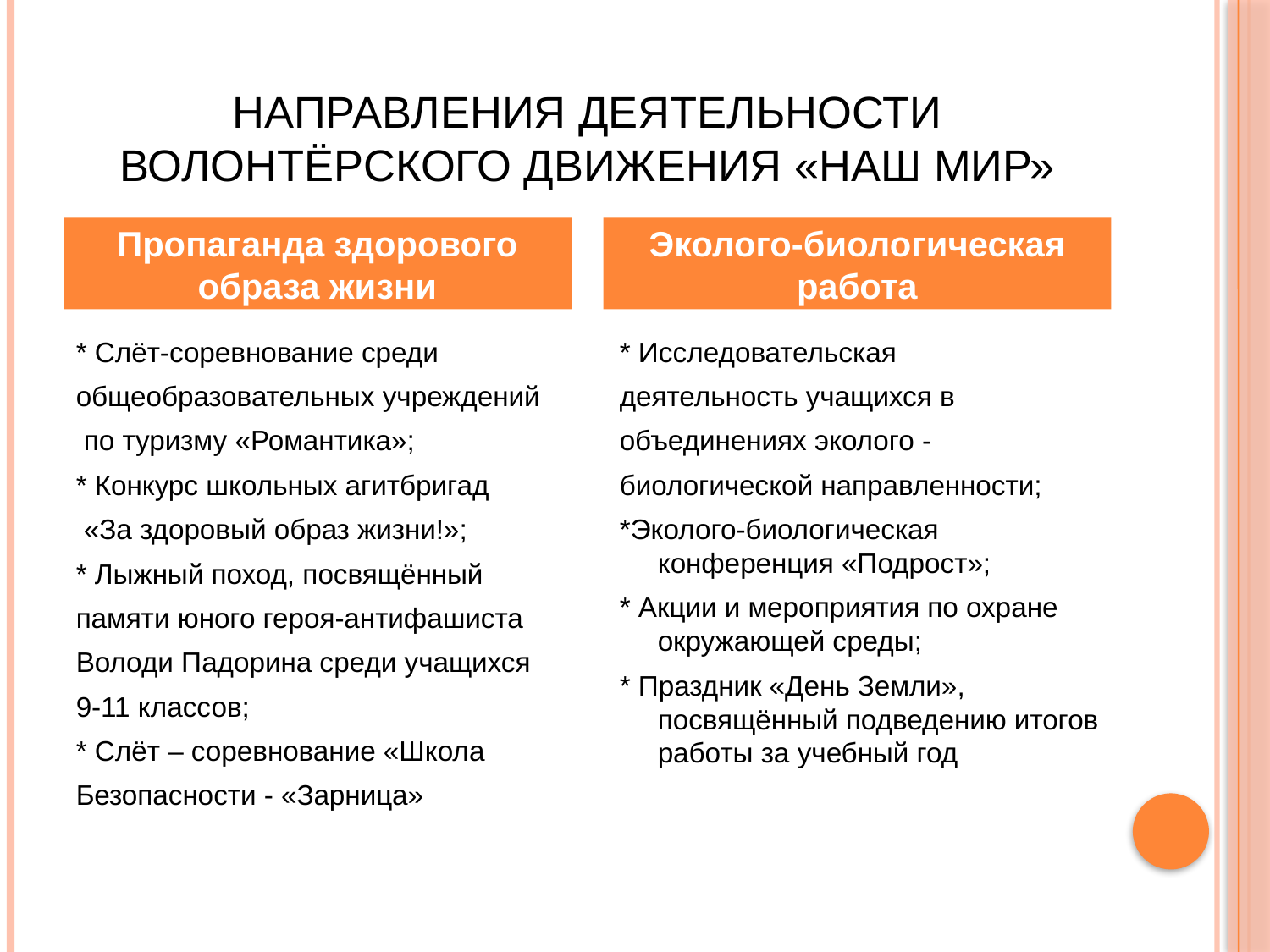

# Направления деятельности волонтёрского движения «НАШ МИР»
Пропаганда здорового образа жизни
Эколого-биологическая работа
* Слёт-соревнование среди
общеобразовательных учреждений
 по туризму «Романтика»;
* Конкурс школьных агитбригад
 «За здоровый образ жизни!»;
* Лыжный поход, посвящённый
памяти юного героя-антифашиста
Володи Падорина среди учащихся
9-11 классов;
* Слёт – соревнование «Школа
Безопасности - «Зарница»
* Исследовательская
деятельность учащихся в
объединениях эколого -
биологической направленности;
*Эколого-биологическая конференция «Подрост»;
* Акции и мероприятия по охране окружающей среды;
* Праздник «День Земли», посвящённый подведению итогов работы за учебный год